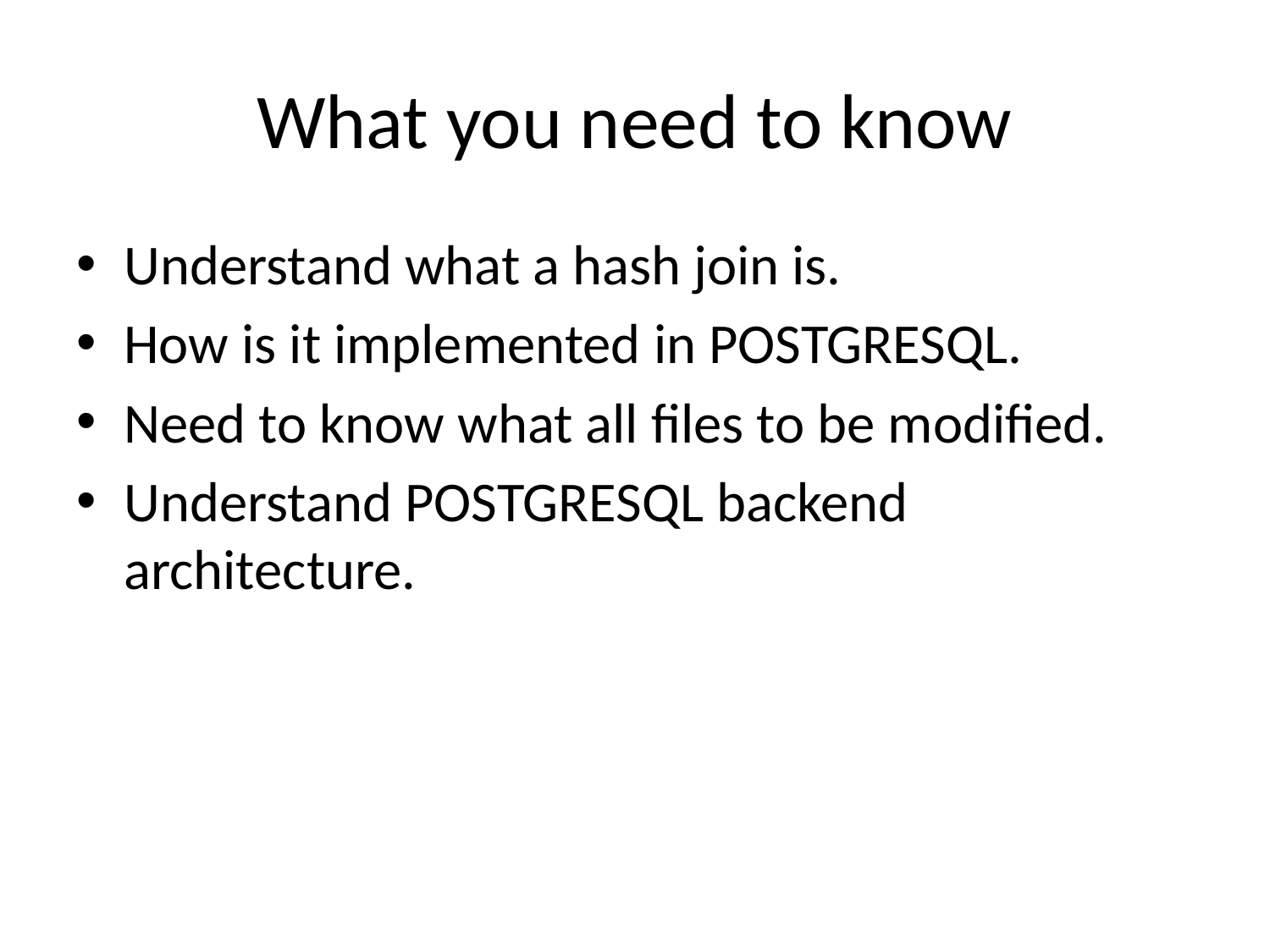

# What you need to know
Understand what a hash join is.
How is it implemented in POSTGRESQL.
Need to know what all files to be modified.
Understand POSTGRESQL backend architecture.